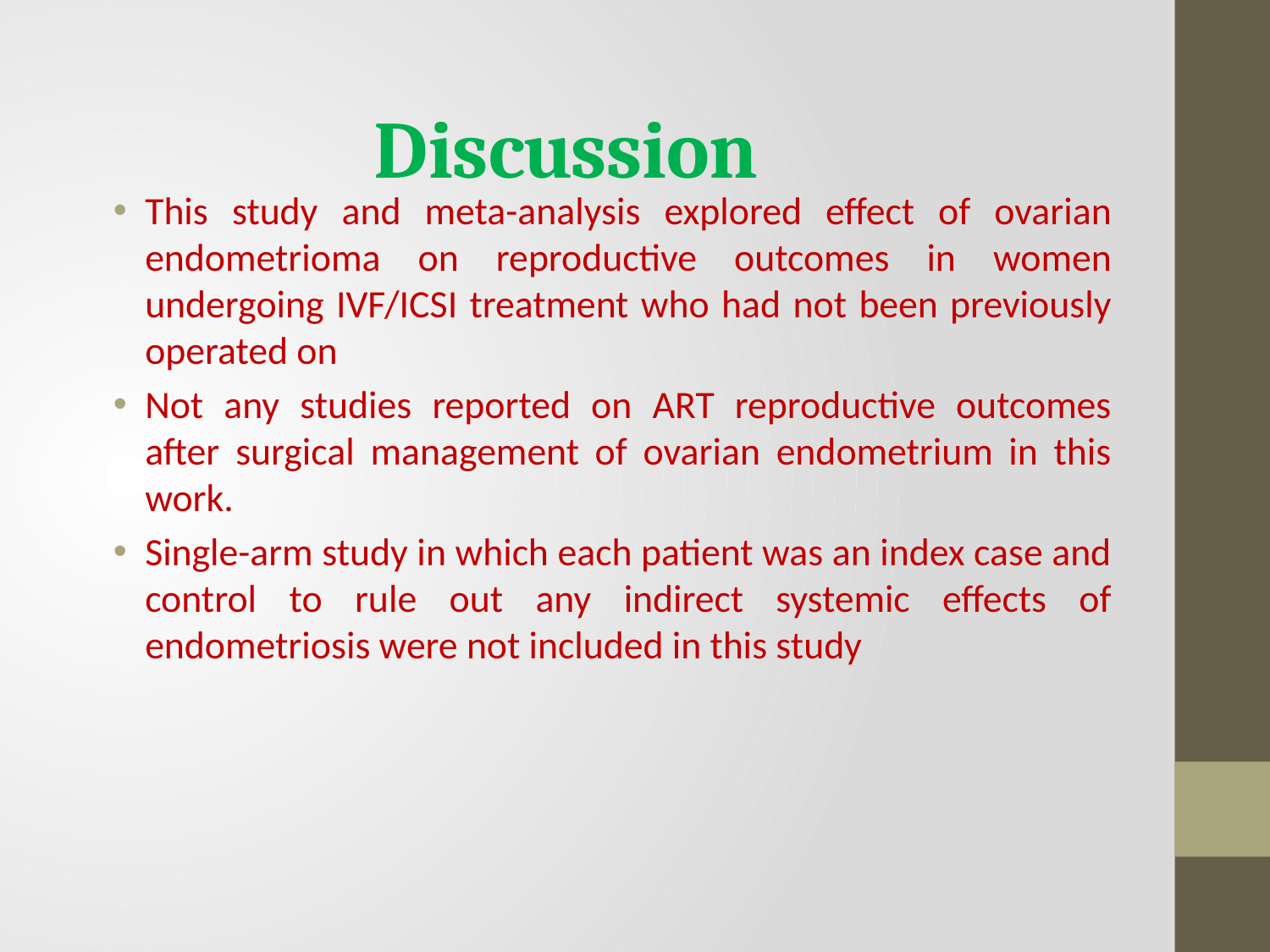

# Discussion
This study and meta-analysis explored effect of ovarian endometrioma on reproductive outcomes in women undergoing IVF/ICSI treatment who had not been previously operated on
Not any studies reported on ART reproductive outcomes after surgical management of ovarian endometrium in this work.
Single-arm study in which each patient was an index case and control to rule out any indirect systemic effects of endometriosis were not included in this study